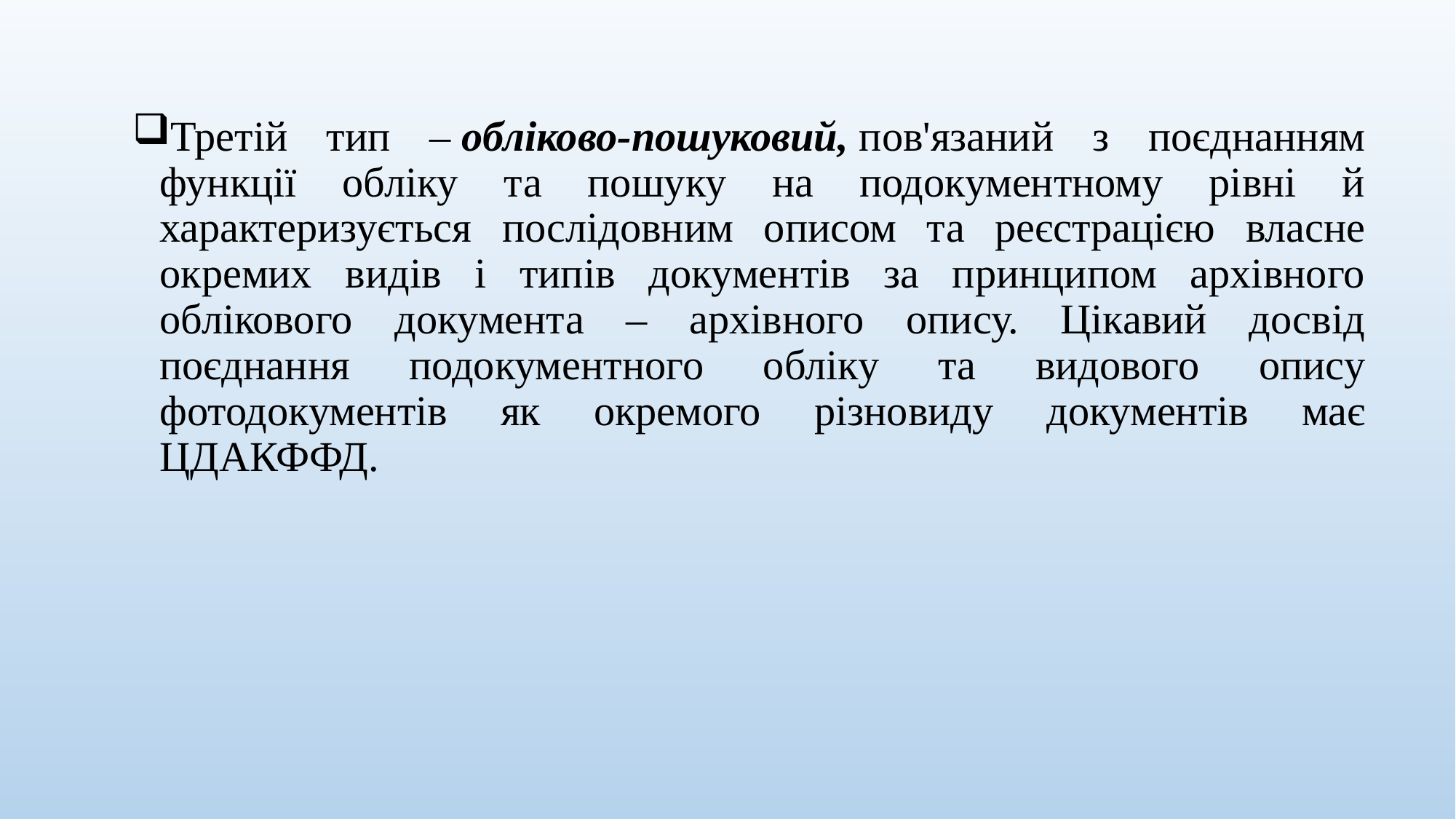

Третій тип – обліково-пошуковий, пов'язаний з поєднанням функції обліку та пошуку на подокументному рівні й характеризується послідовним описом та реєстрацією власне окремих видів і типів документів за принципом архівного облікового документа – архівного опису. Цікавий досвід поєднання подокументного обліку та видового опису фотодокументів як окремого різновиду документів має ЦДАКФФД.